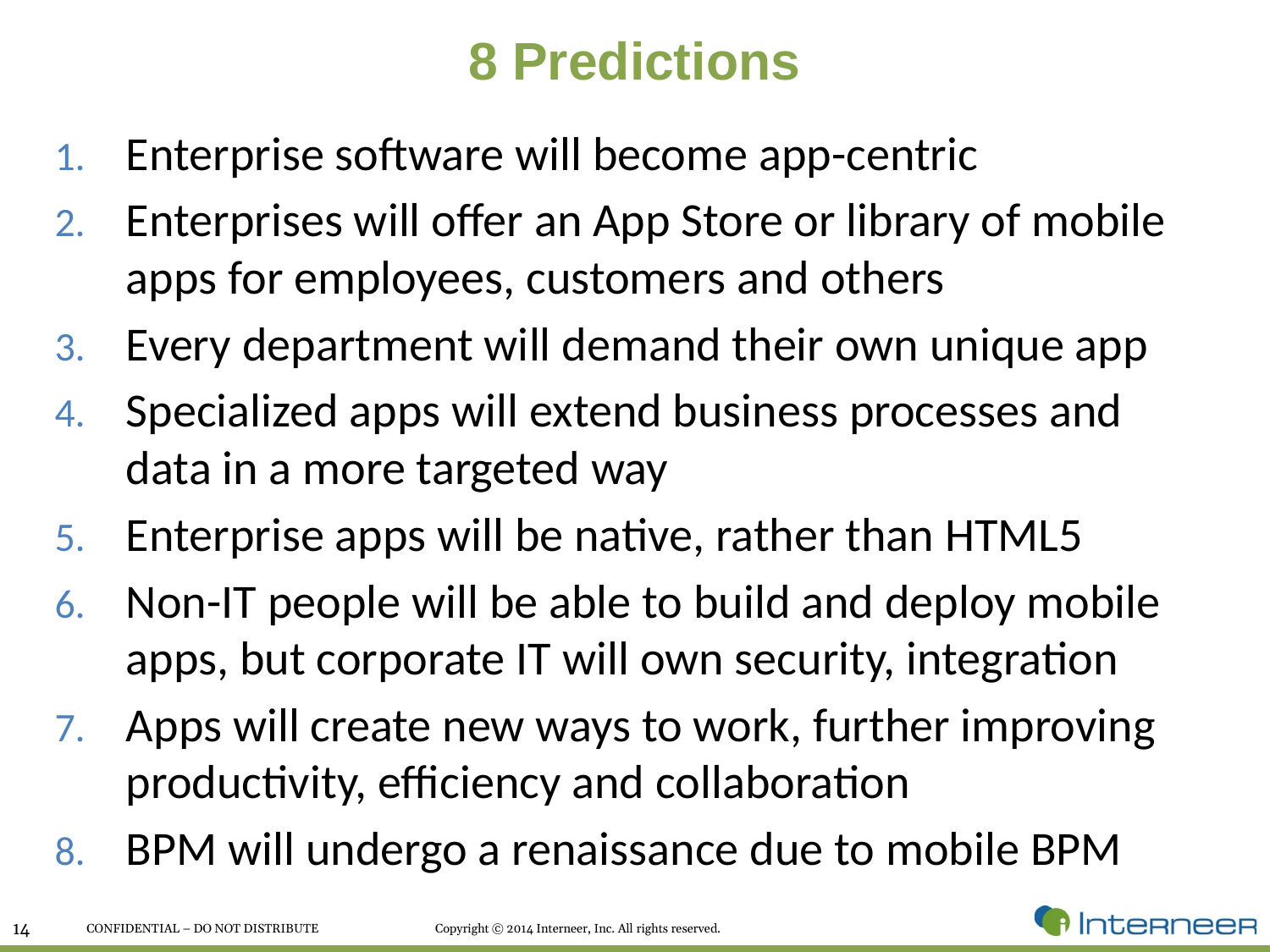

# 8 Predictions
Enterprise software will become app-centric
Enterprises will offer an App Store or library of mobile apps for employees, customers and others
Every department will demand their own unique app
Specialized apps will extend business processes and data in a more targeted way
Enterprise apps will be native, rather than HTML5
Non-IT people will be able to build and deploy mobile apps, but corporate IT will own security, integration
Apps will create new ways to work, further improving productivity, efficiency and collaboration
BPM will undergo a renaissance due to mobile BPM